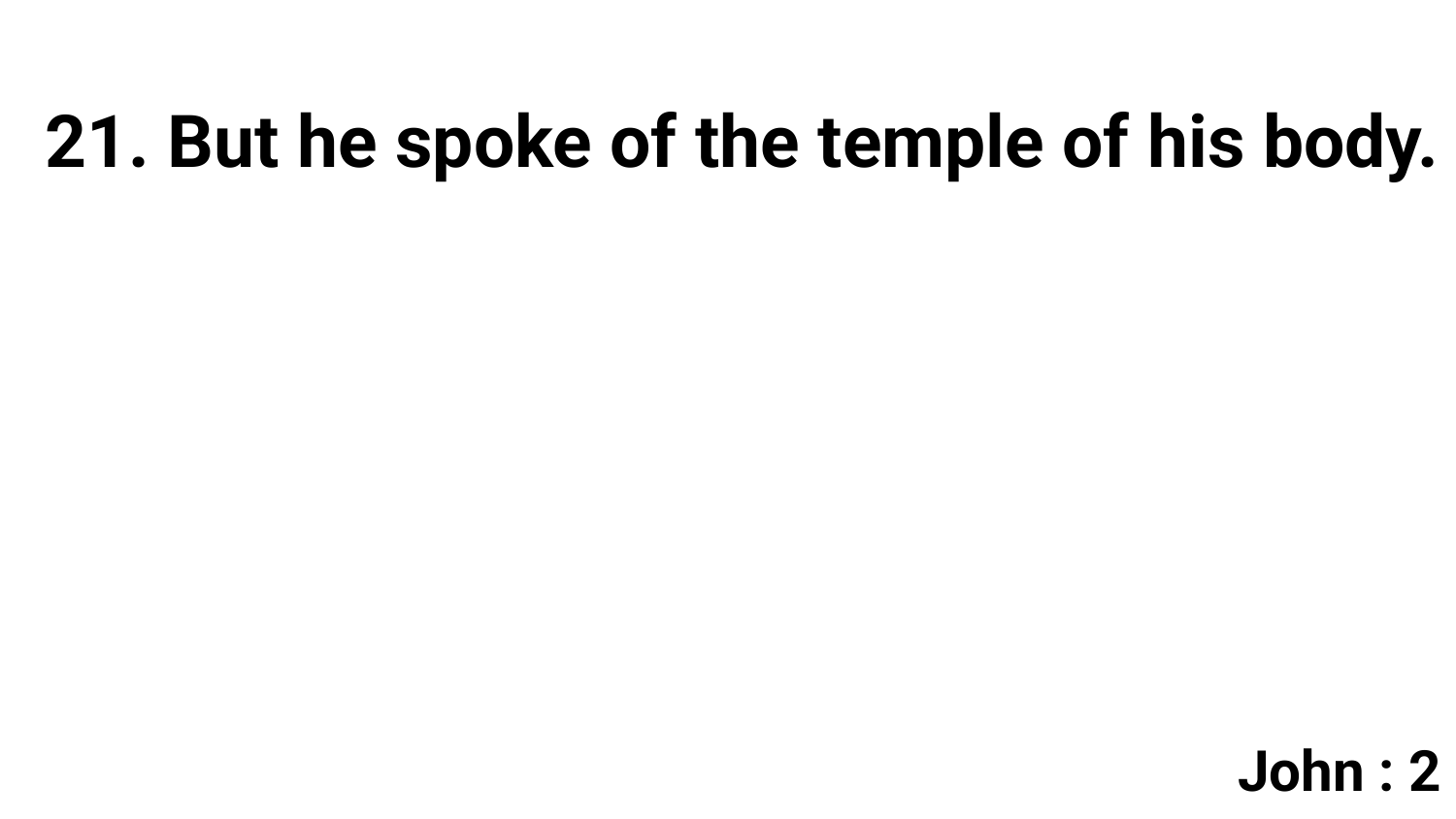

21. But he spoke of the temple of his body.
John : 2